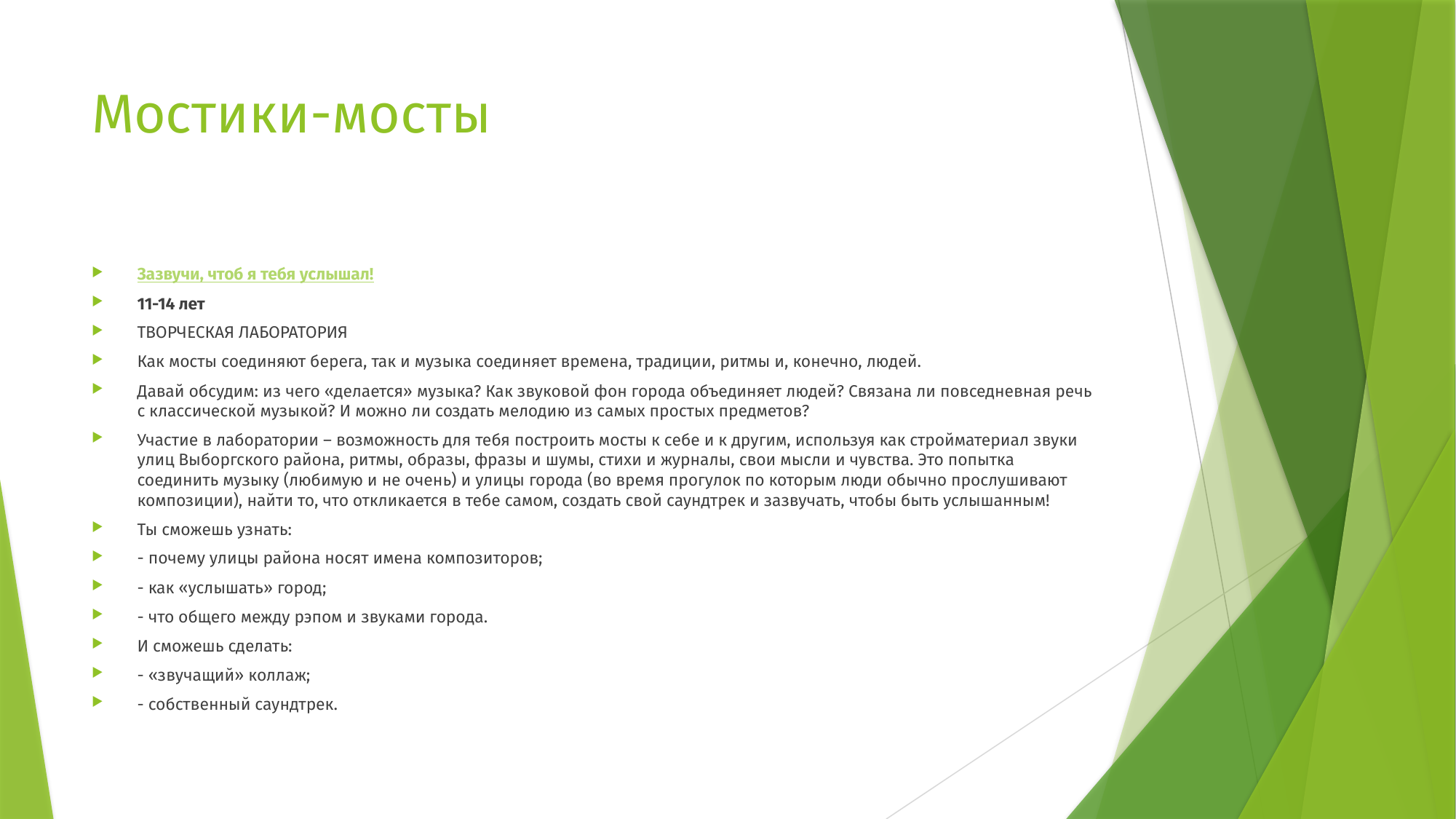

# Мостики-мосты
Зазвучи, чтоб я тебя услышал!
11-14 лет
ТВОРЧЕСКАЯ ЛАБОРАТОРИЯ
Как мосты соединяют берега, так и музыка соединяет времена, традиции, ритмы и, конечно, людей.
Давай обсудим: из чего «делается» музыка? Как звуковой фон города объединяет людей? Связана ли повседневная речь с классической музыкой? И можно ли создать мелодию из самых простых предметов?
Участие в лаборатории – возможность для тебя построить мосты к себе и к другим, используя как стройматериал звуки улиц Выборгского района, ритмы, образы, фразы и шумы, стихи и журналы, свои мысли и чувства. Это попытка соединить музыку (любимую и не очень) и улицы города (во время прогулок по которым люди обычно прослушивают композиции), найти то, что откликается в тебе самом, создать свой саундтрек и зазвучать, чтобы быть услышанным!
Ты сможешь узнать:
- почему улицы района носят имена композиторов;
- как «услышать» город;
- что общего между рэпом и звуками города.
И сможешь сделать:
- «звучащий» коллаж;
- собственный саундтрек.